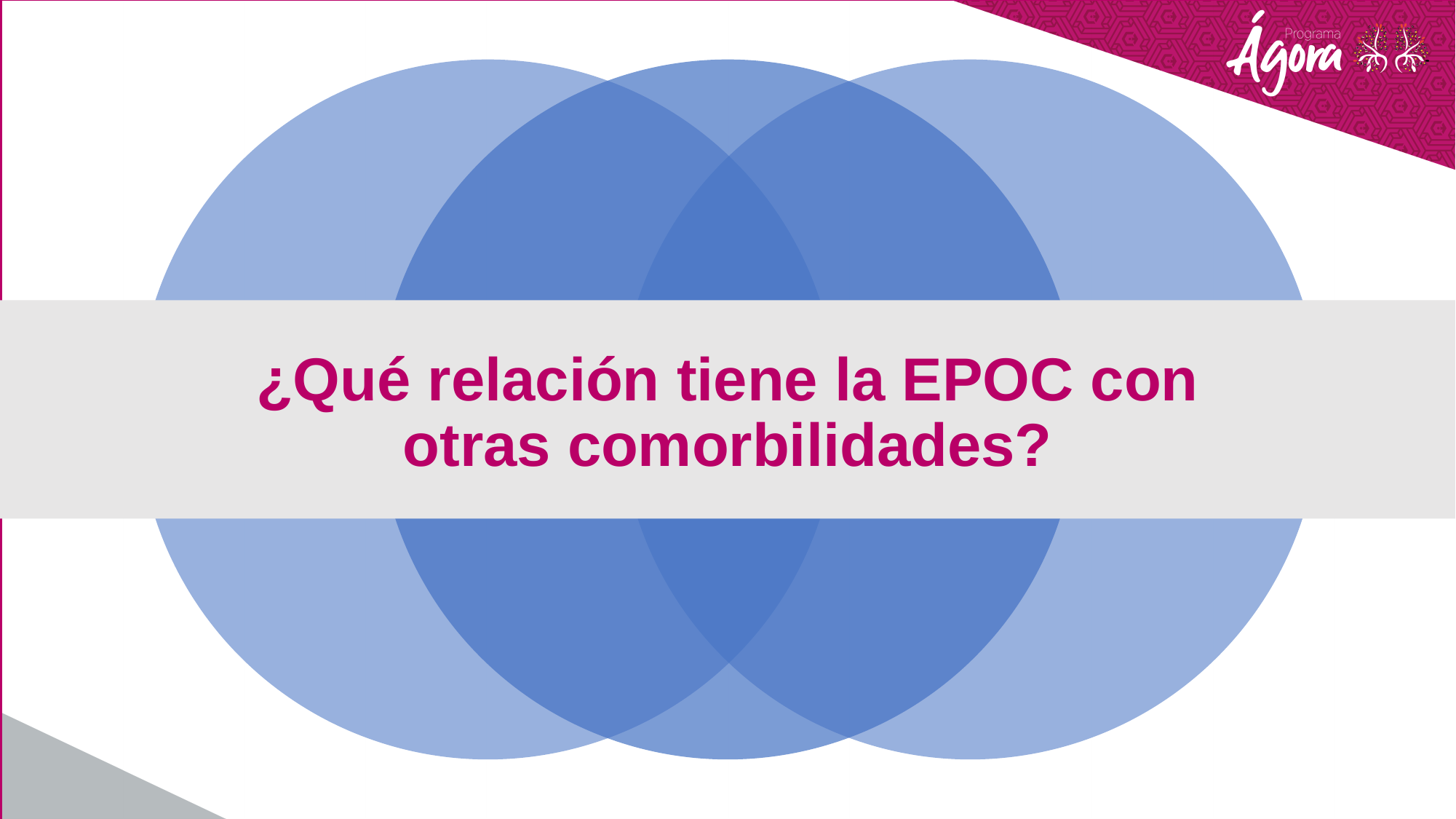

# ¿Qué relación tiene la EPOC con otras comorbilidades?